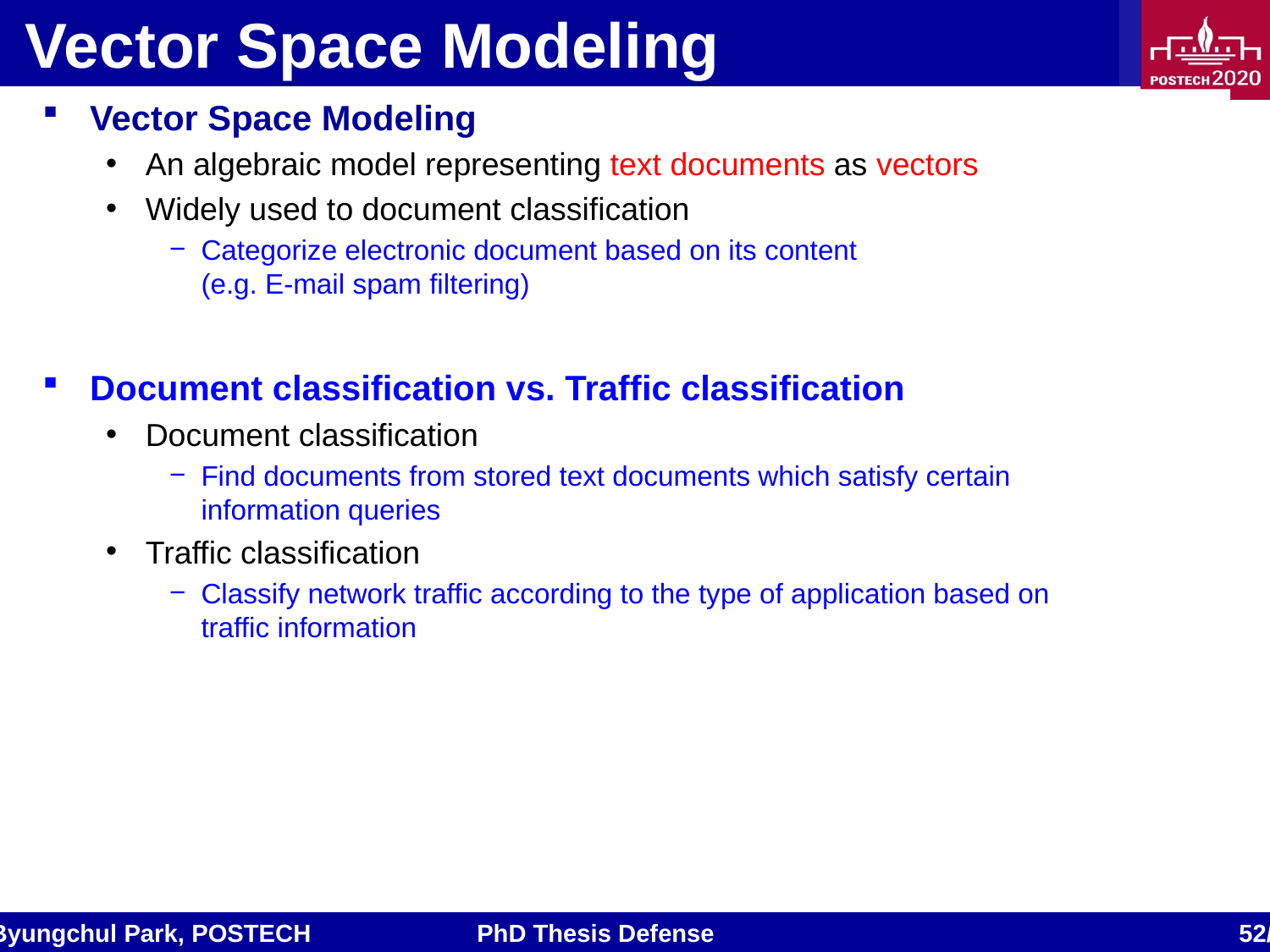

# Vector Space Modeling
Vector Space Modeling
An algebraic model representing text documents as vectors
Widely used to document classification
Categorize electronic document based on its content
(e.g. E-mail spam filtering)

Document classification vs. Traffic classification
Document classification
Find documents from stored text documents which satisfy certain
information queries
Traffic classification
Classify network traffic according to the type of application based on
traffic information